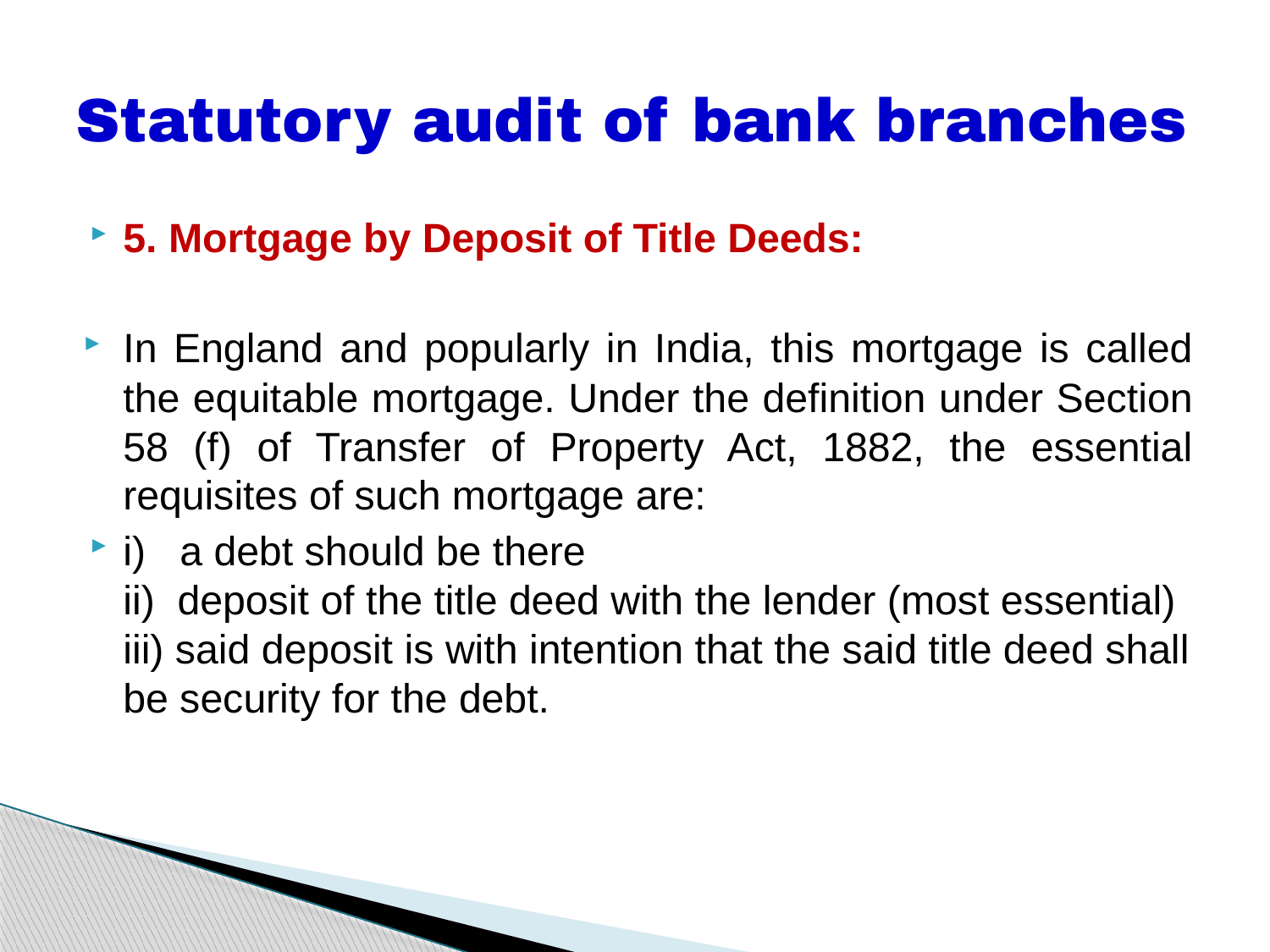

# Statutory audit of bank branches
5. Mortgage by Deposit of Title Deeds:

In England and popularly in India, this mortgage is called the equitable mortgage. Under the definition under Section 58 (f) of Transfer of Property Act, 1882, the essential requisites of such mortgage are:
i)   a debt should be there
ii)  deposit of the title deed with the lender (most essential)
iii) said deposit is with intention that the said title deed shall be security for the debt.